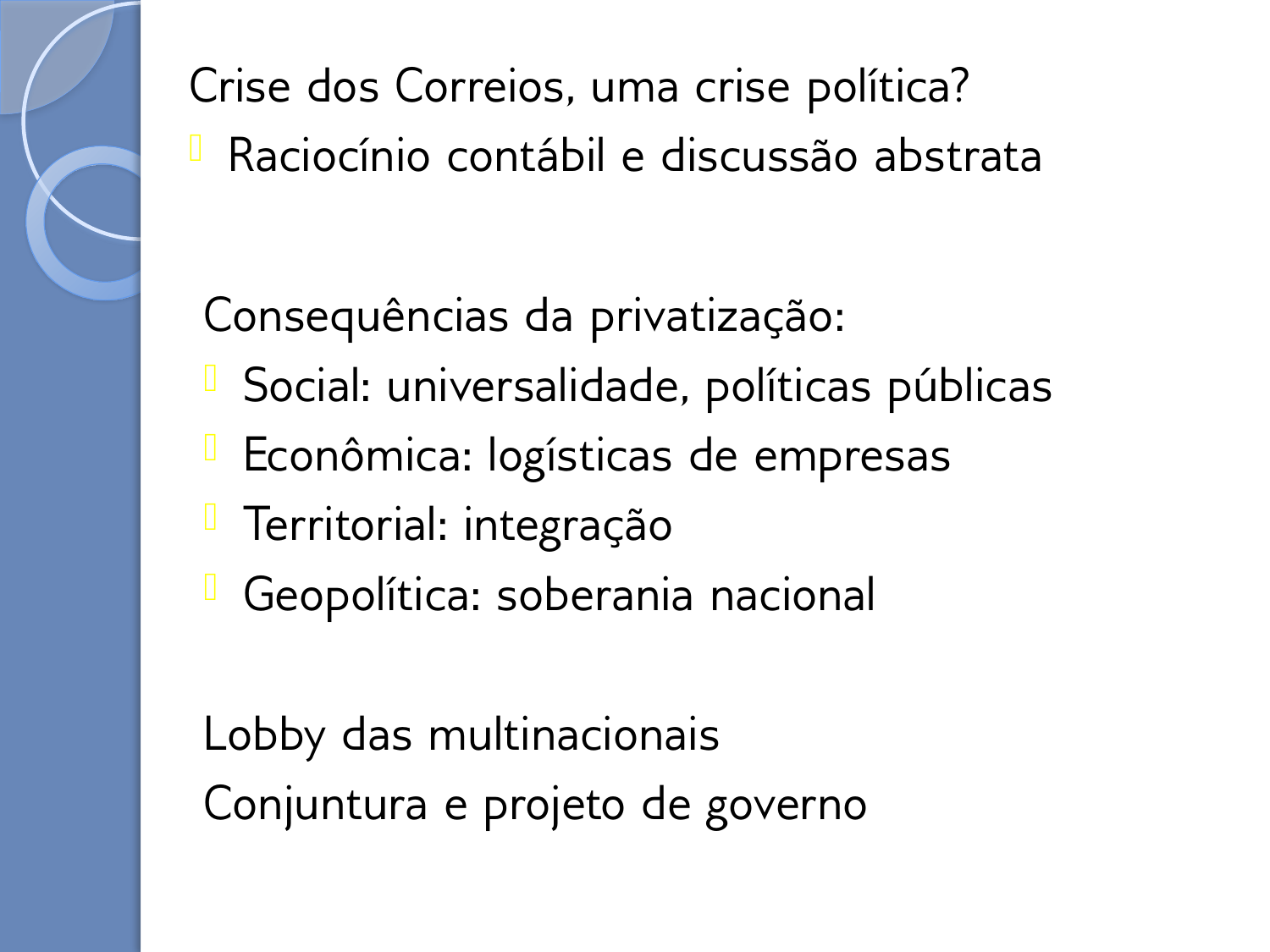

Crise dos Correios, uma crise política?
Raciocínio contábil e discussão abstrata

Consequências da privatização:
Social: universalidade, políticas públicas
Econômica: logísticas de empresas
Territorial: integração
Geopolítica: soberania nacional

Lobby das multinacionais
Conjuntura e projeto de governo